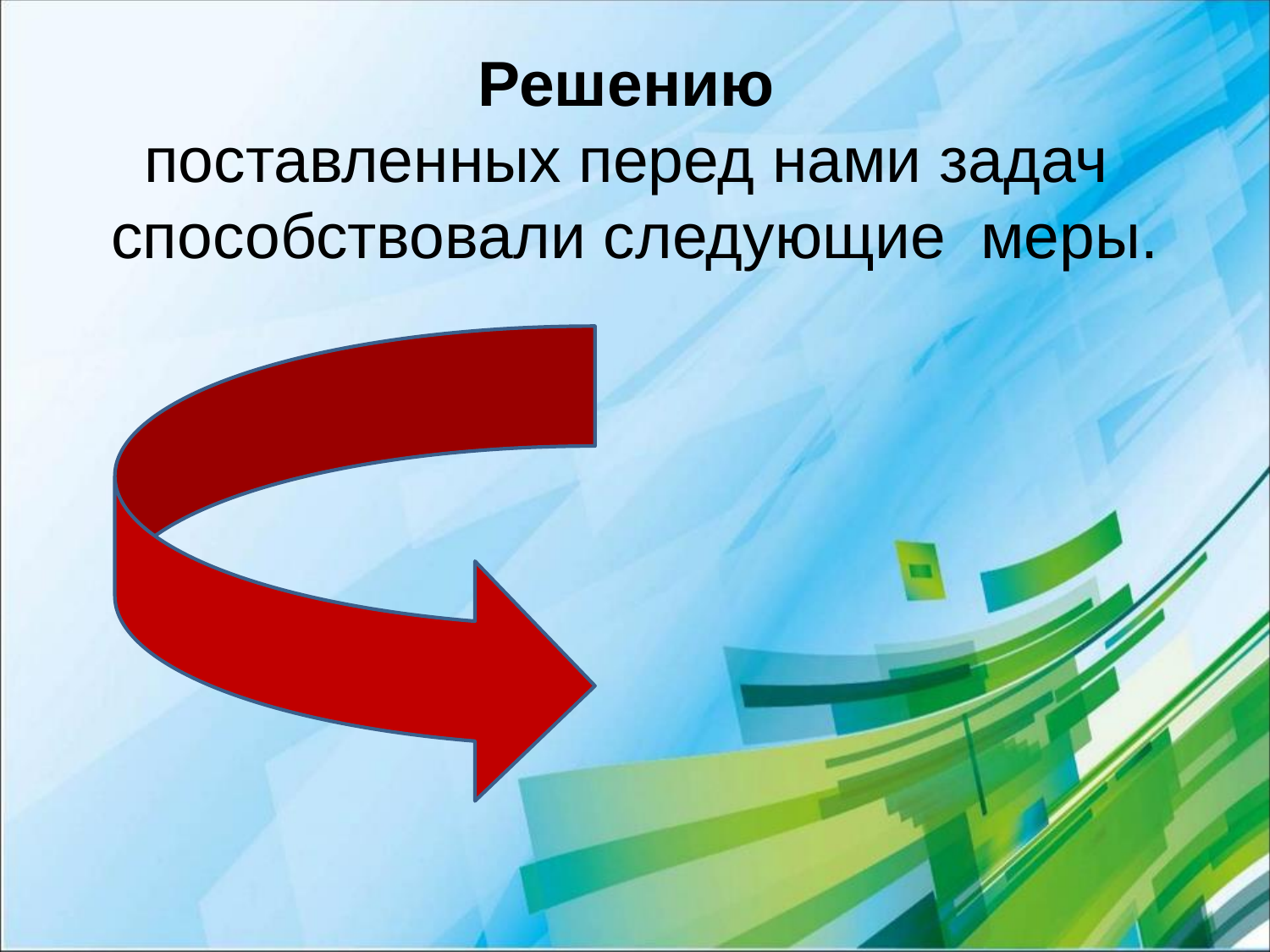

Решению
поставленных перед нами задач  способствовали следующие  меры.